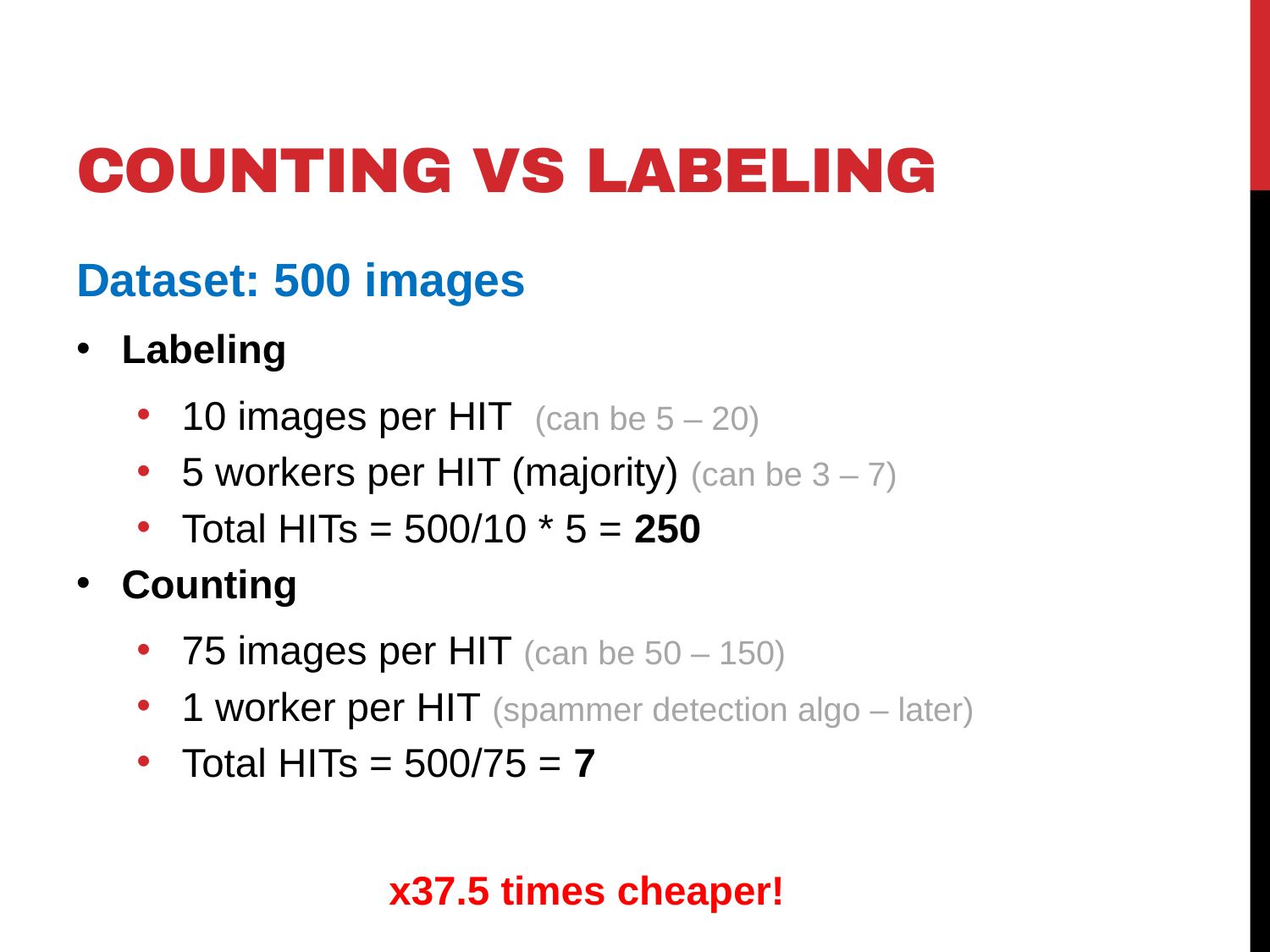

# Counting vs labeling
Dataset: 500 images
Labeling
10 images per HIT  (can be 5 – 20)
5 workers per HIT (majority) (can be 3 – 7)
Total HITs = 500/10 * 5 = 250
Counting
75 images per HIT (can be 50 – 150)
1 worker per HIT (spammer detection algo – later)
Total HITs = 500/75 = 7

x37.5 times cheaper!